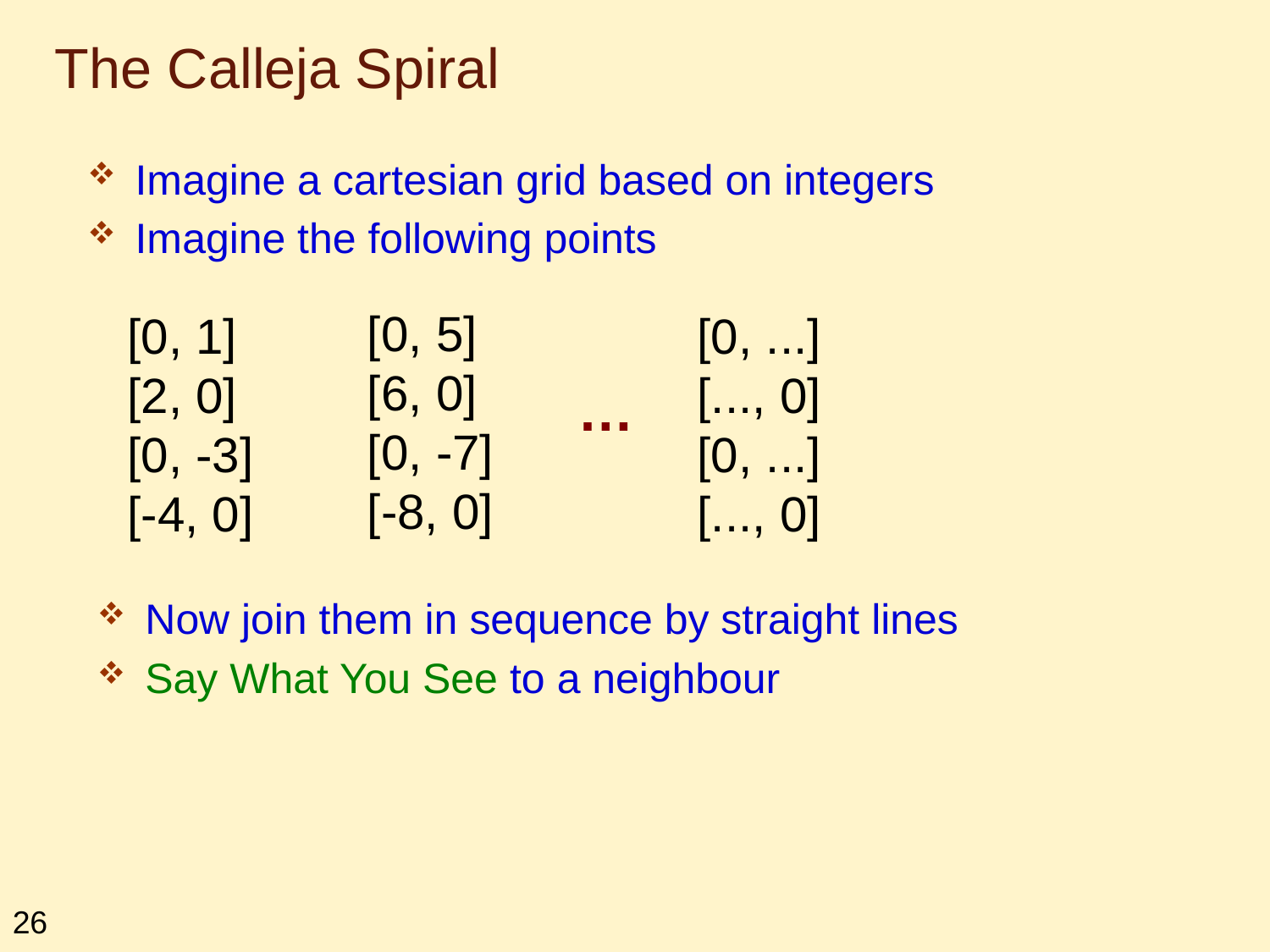

# The Calleja Spiral
Imagine a cartesian grid based on integers
Imagine the following points
[0, 5]
[6, 0]
[0, -7]
[-8, 0]
[0, 1]
[2, 0]
[0, -3]
[-4, 0]
[0, ...]
[..., 0]
[0, ...]
[..., 0]
…
Now join them in sequence by straight lines
Say What You See to a neighbour